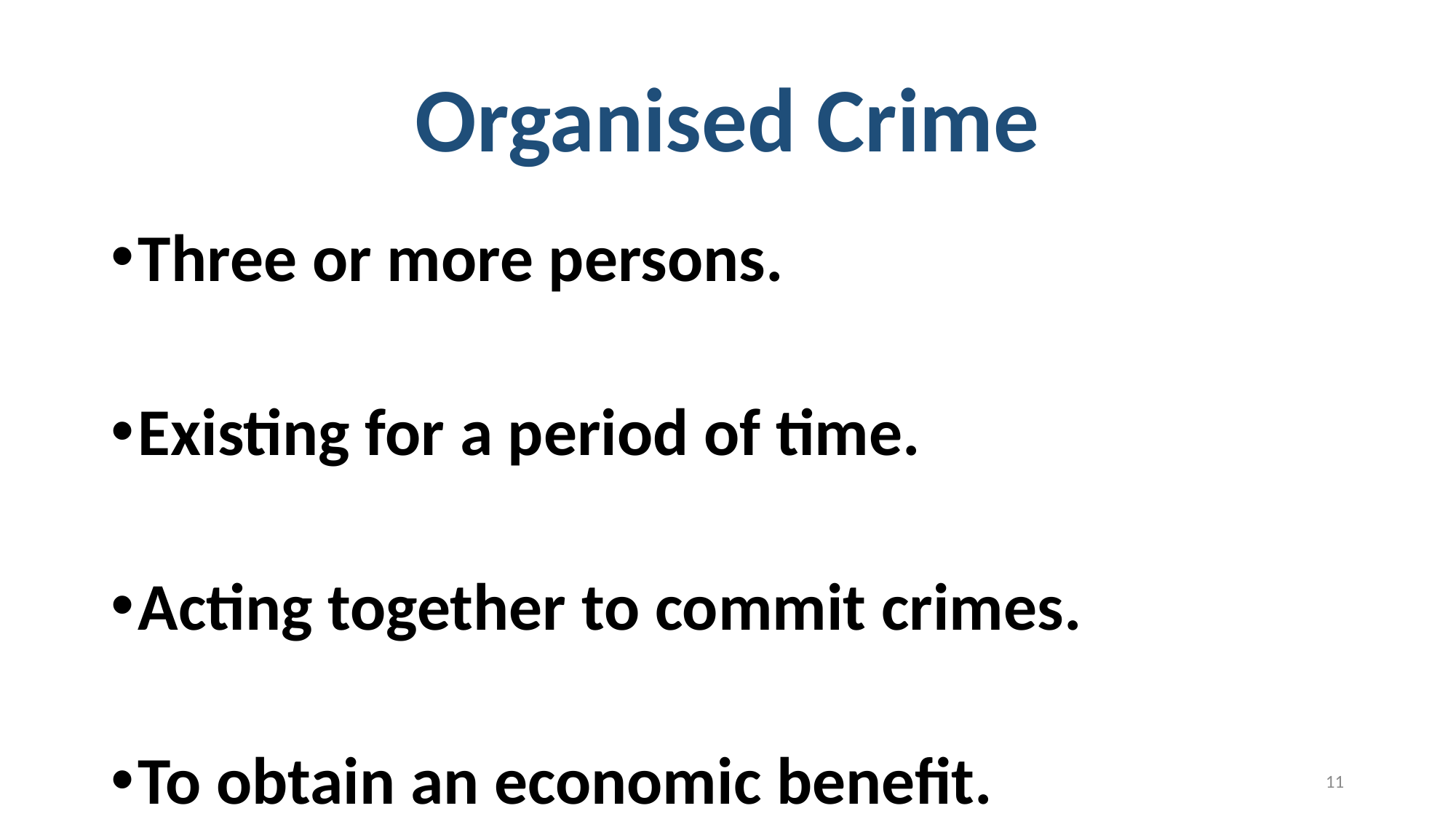

# Organised Crime
Three or more persons.

Existing for a period of time.

Acting together to commit crimes.

To obtain an economic benefit.
11